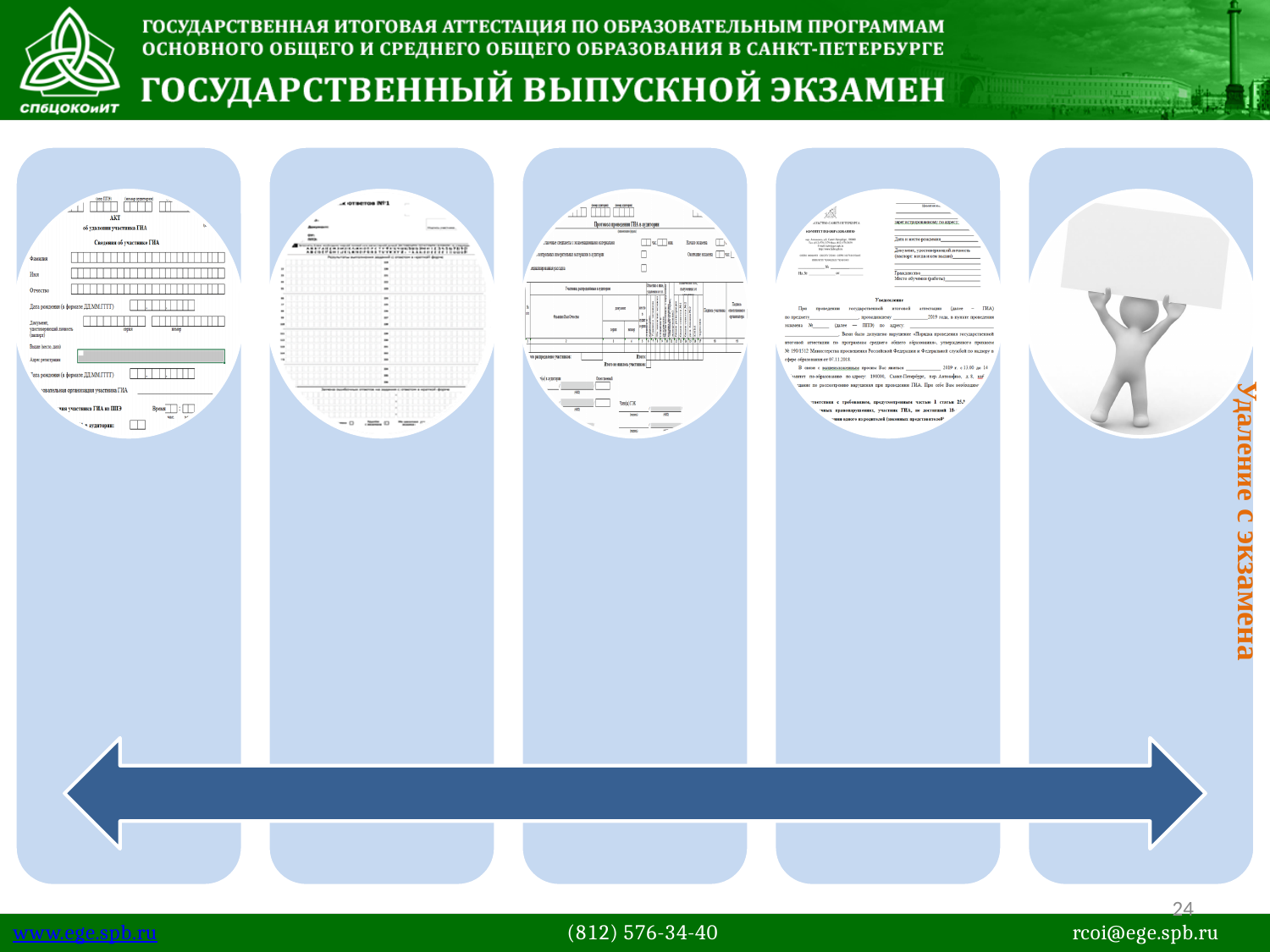

Удаление с экзамена
24
www.ege.spb.ru			          (812) 576-34-40	                                                                rcoi@ege.spb.ru